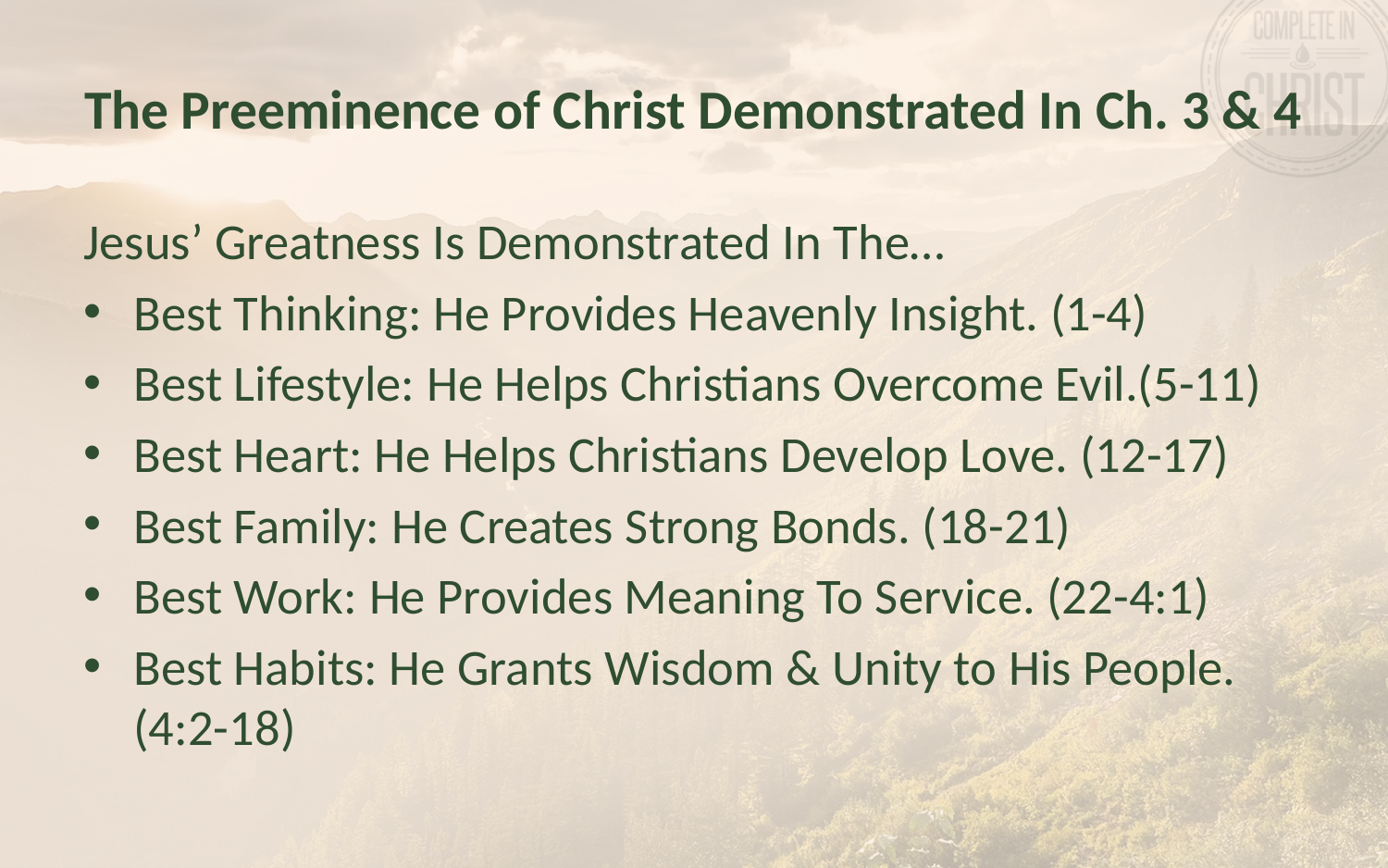

# The Preeminence of Christ Demonstrated In Ch. 3 & 4
Jesus’ Greatness Is Demonstrated In The…
Best Thinking: He Provides Heavenly Insight. (1-4)
Best Lifestyle: He Helps Christians Overcome Evil.(5-11)
Best Heart: He Helps Christians Develop Love. (12-17)
Best Family: He Creates Strong Bonds. (18-21)
Best Work: He Provides Meaning To Service. (22-4:1)
Best Habits: He Grants Wisdom & Unity to His People. (4:2-18)